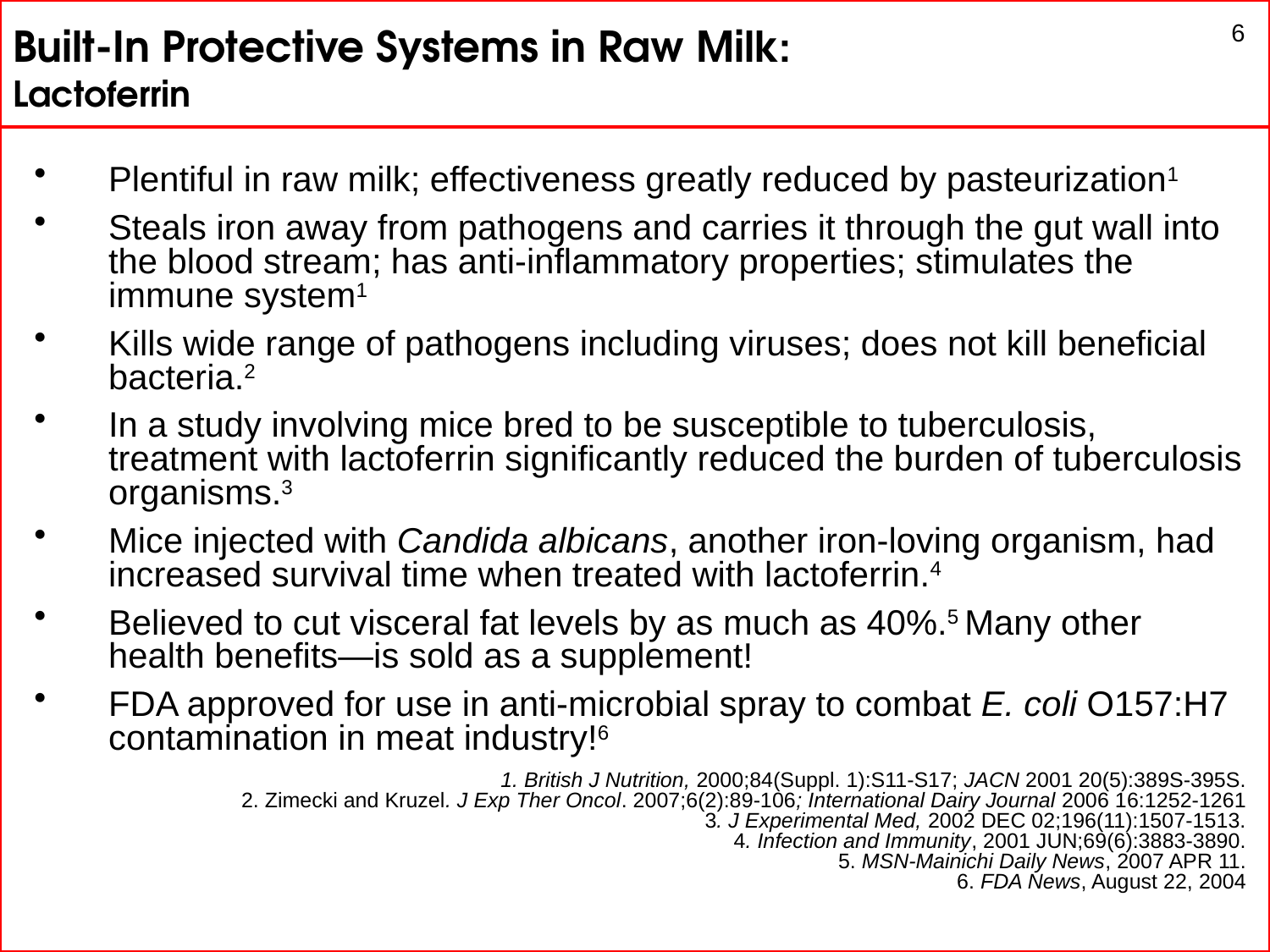

# Built-In Protective Systems in Raw Milk: Lactoferrin
6
Plentiful in raw milk; effectiveness greatly reduced by pasteurization1
Steals iron away from pathogens and carries it through the gut wall into the blood stream; has anti-inflammatory properties; stimulates the immune system1
Kills wide range of pathogens including viruses; does not kill beneficial bacteria.2
In a study involving mice bred to be susceptible to tuberculosis, treatment with lactoferrin significantly reduced the burden of tuberculosis organisms.3
Mice injected with Candida albicans, another iron-loving organism, had increased survival time when treated with lactoferrin.4
Believed to cut visceral fat levels by as much as 40%.5 Many other health benefits—is sold as a supplement!
FDA approved for use in anti-microbial spray to combat E. coli O157:H7 contamination in meat industry!6
1. British J Nutrition, 2000;84(Suppl. 1):S11-S17; JACN 2001 20(5):389S-395S.
2. Zimecki and Kruzel. J Exp Ther Oncol. 2007;6(2):89-106; International Dairy Journal 2006 16:1252-1261
3. J Experimental Med, 2002 DEC 02;196(11):1507-1513.
4. Infection and Immunity, 2001 JUN;69(6):3883-3890.
5. MSN-Mainichi Daily News, 2007 APR 11.
6. FDA News, August 22, 2004